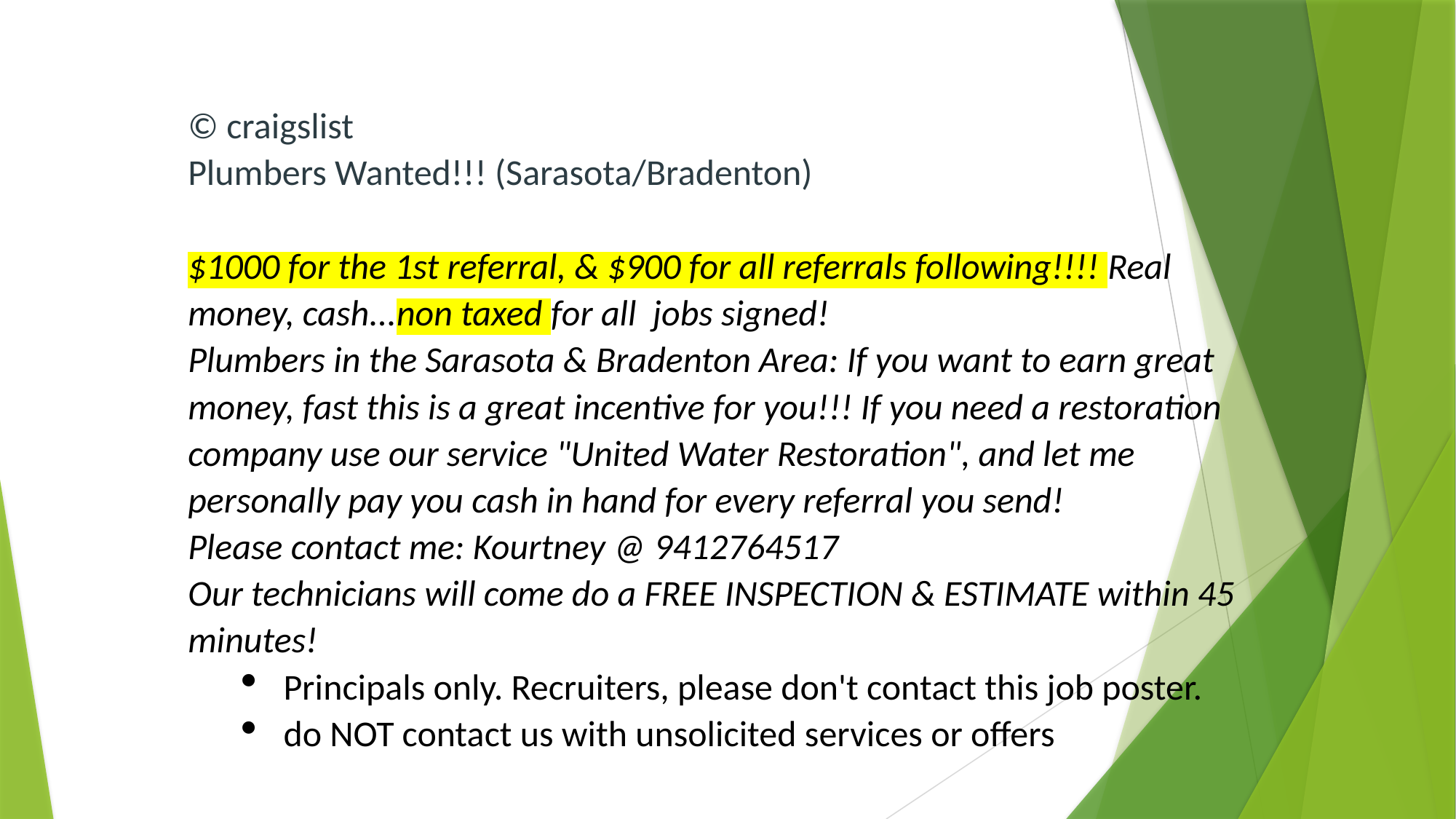

© craigslist
Plumbers Wanted!!! (Sarasota/Bradenton)

$1000 for the 1st referral, & $900 for all referrals following!!!! Real money, cash...non taxed for all  jobs signed!
Plumbers in the Sarasota & Bradenton Area: If you want to earn great money, fast this is a great incentive for you!!! If you need a restoration company use our service "United Water Restoration", and let me personally pay you cash in hand for every referral you send!
Please contact me: Kourtney @ 941­276­4517
Our technicians will come do a FREE INSPECTION & ESTIMATE within 45 minutes!
Principals only. Recruiters, please don't contact this job poster.
do NOT contact us with unsolicited services or offers